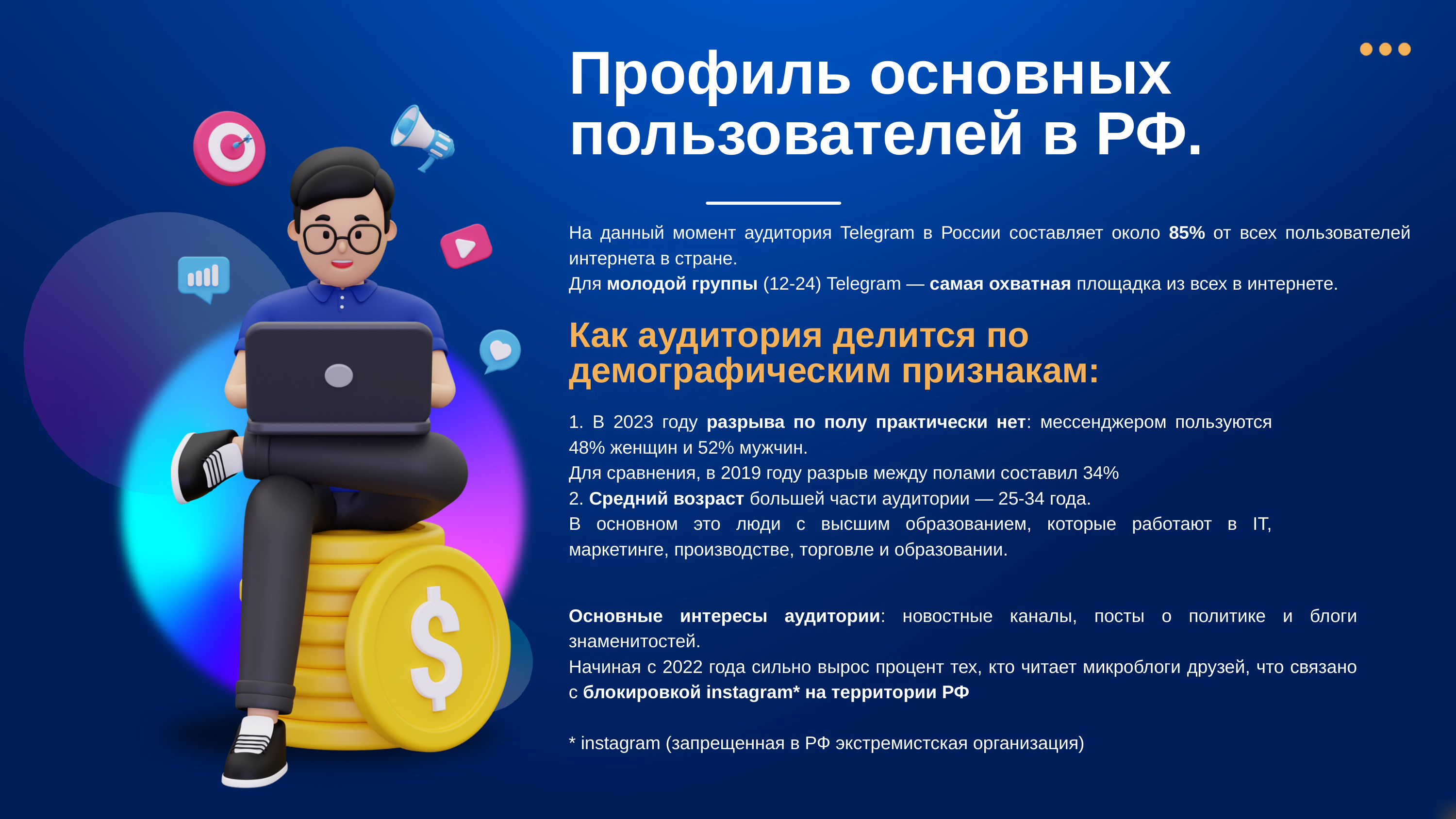

Профиль основных пользователей в РФ.

На данный момент аудитория Telegram в России составляет около 85% от всех пользователей интернета в стране.
Для молодой группы (12-24) Telegram — самая охватная площадка из всех в интернете.
Как аудитория делится по демографическим признакам:
1. В 2023 году разрыва по полу практически нет: мессенджером пользуются 48% женщин и 52% мужчин.
Для сравнения, в 2019 году разрыв между полами составил 34%
2. Средний возраст большей части аудитории — 25-34 года.
В основном это люди с высшим образованием, которые работают в ІТ, маркетинге, производстве, торговле и образовании.
Основные интересы аудитории: новостные каналы, посты о политике и блоги знаменитостей.
Начиная с 2022 года сильно вырос процент тех, кто читает микроблоги друзей, что связано с блокировкой instagram* на территории РФ

* instagram (запрещенная в РФ экстремистская организация)